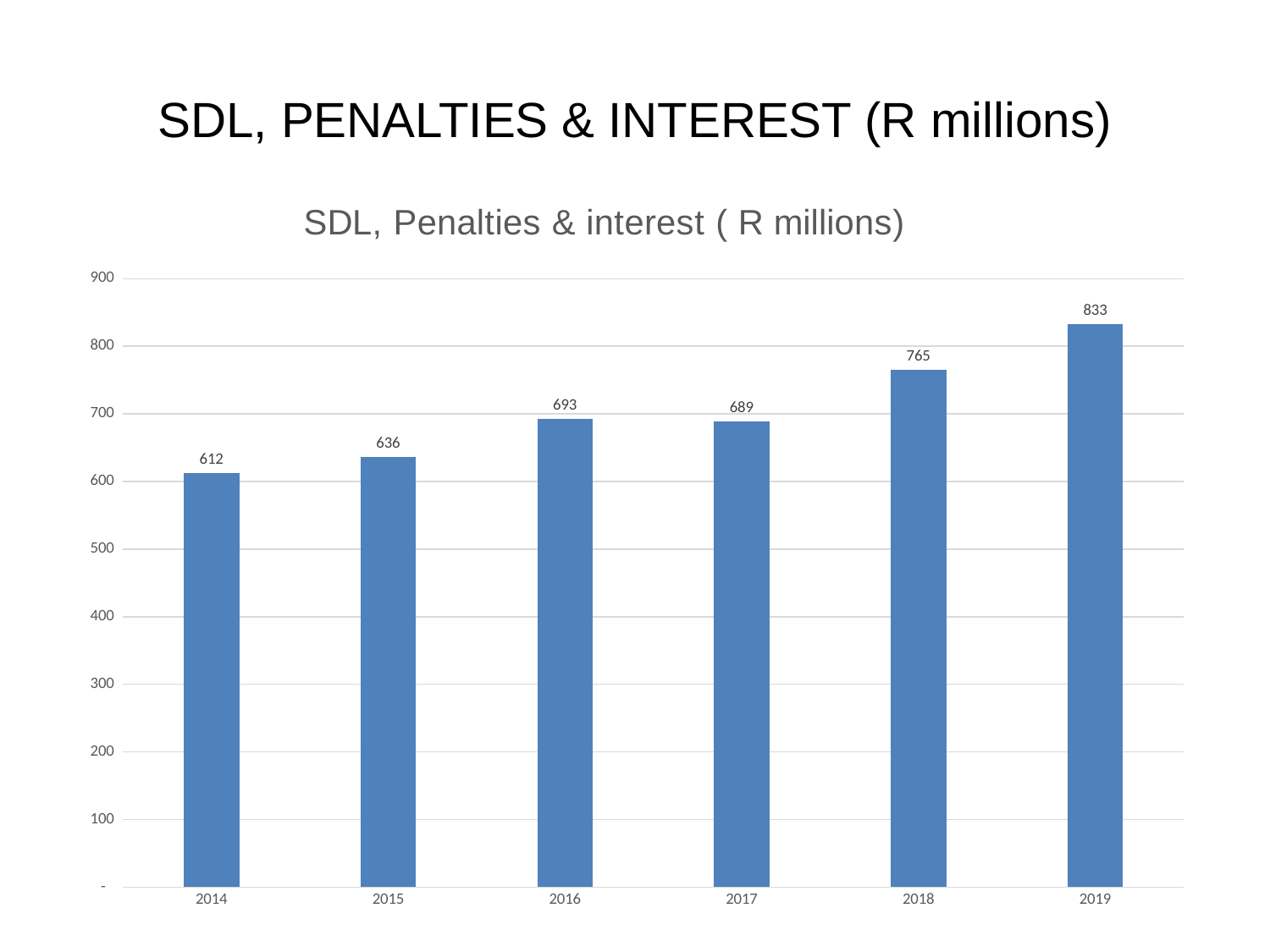

# SDL, PENALTIES & INTEREST (R millions)

### Chart: SDL, Penalties & interest ( R millions)

| Category | SDL |
|---|---|
| 2014 | 612.0 |
| 2015 | 636.0 |
| 2016 | 693.0 |
| 2017 | 689.0 |
| 2018 | 765.0 |
| 2019 | 833.0 |